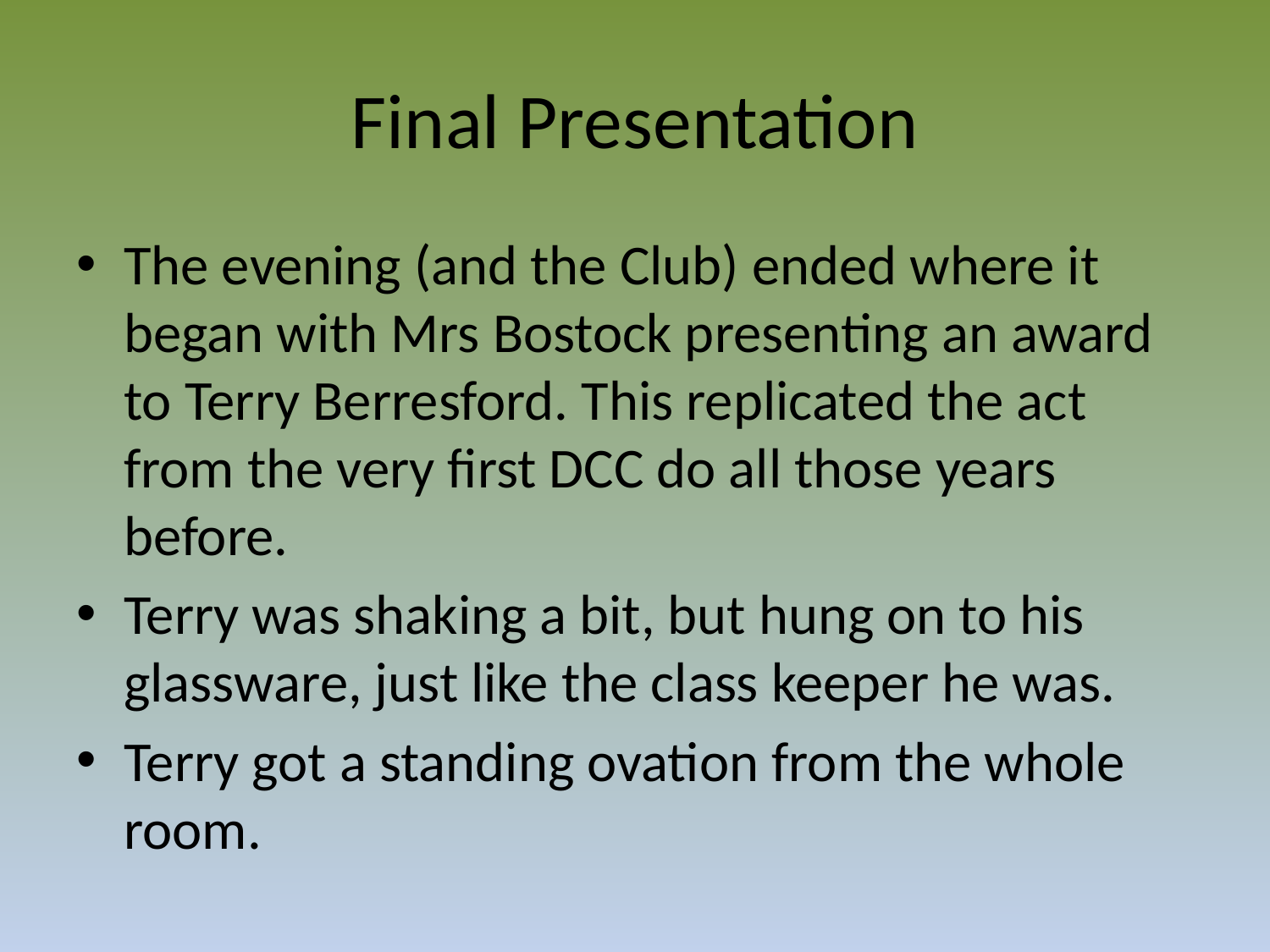

# Final Presentation
The evening (and the Club) ended where it began with Mrs Bostock presenting an award to Terry Berresford. This replicated the act from the very first DCC do all those years before.
Terry was shaking a bit, but hung on to his glassware, just like the class keeper he was.
Terry got a standing ovation from the whole room.